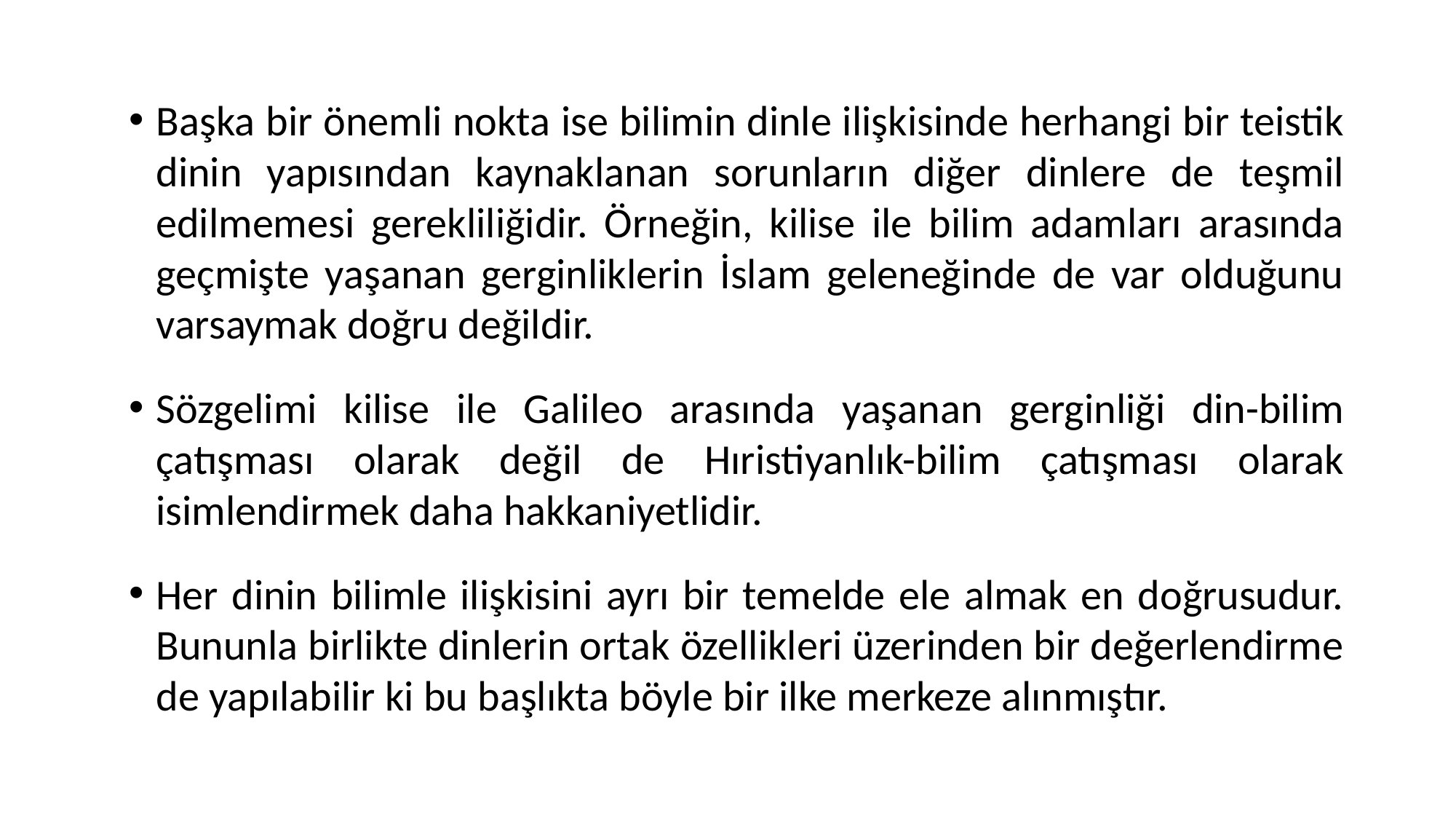

Başka bir önemli nokta ise bilimin dinle ilişkisinde herhangi bir teistik dinin yapısından kaynaklanan sorunların diğer dinlere de teşmil edilmemesi gerekliliğidir. Örneğin, kilise ile bilim adamları arasında geçmişte yaşanan gerginliklerin İslam geleneğinde de var olduğunu varsaymak doğru değildir.
Sözgelimi kilise ile Galileo arasında yaşanan gerginliği din-bilim çatışması olarak değil de Hıristiyanlık-bilim çatışması olarak isimlendirmek daha hakkaniyetlidir.
Her dinin bilimle ilişkisini ayrı bir temelde ele almak en doğrusudur. Bununla birlikte dinlerin ortak özellikleri üzerinden bir değerlendirme de yapılabilir ki bu başlıkta böyle bir ilke merkeze alınmıştır.